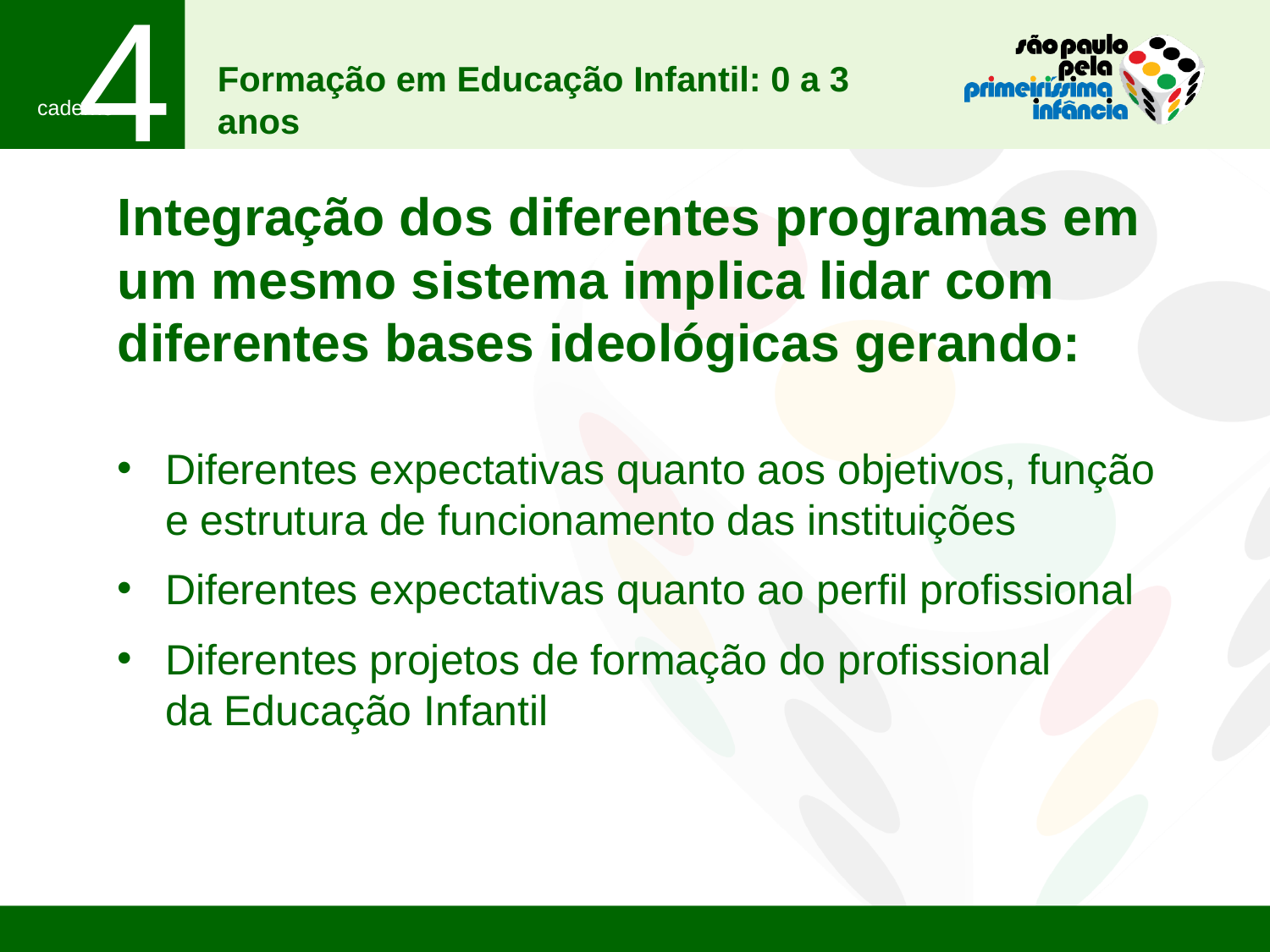

Integração dos diferentes programas em
um mesmo sistema implica lidar com diferentes bases ideológicas gerando:

Diferentes expectativas quanto aos objetivos, função
e estrutura de funcionamento das instituições
Diferentes expectativas quanto ao perfil profissional
Diferentes projetos de formação do profissional
da Educação Infantil